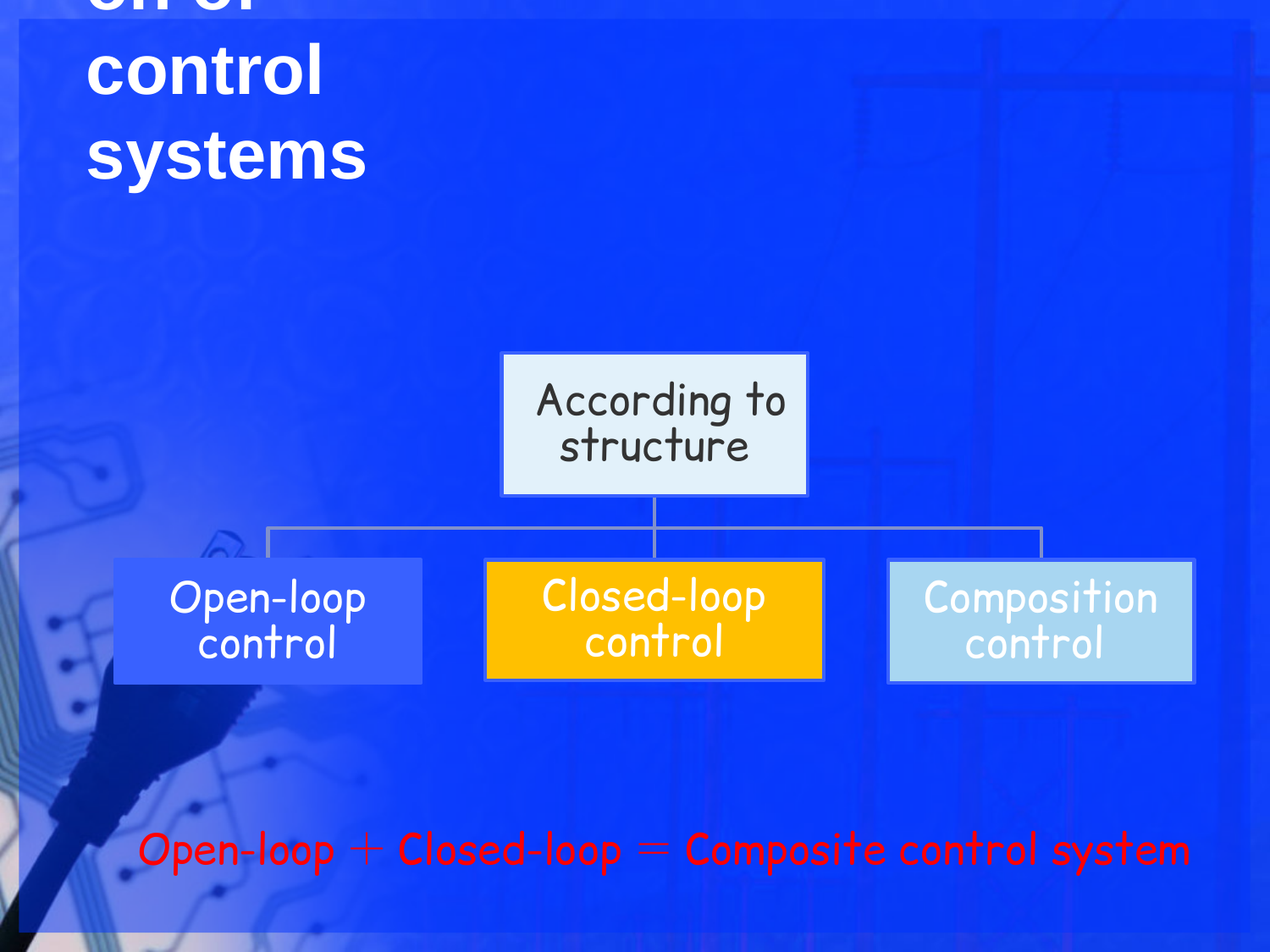

Classification of control systems
 According to structure
Open-loop control
Closed-loop control
Composition control
Open-loop＋Closed-loop＝Composite control system